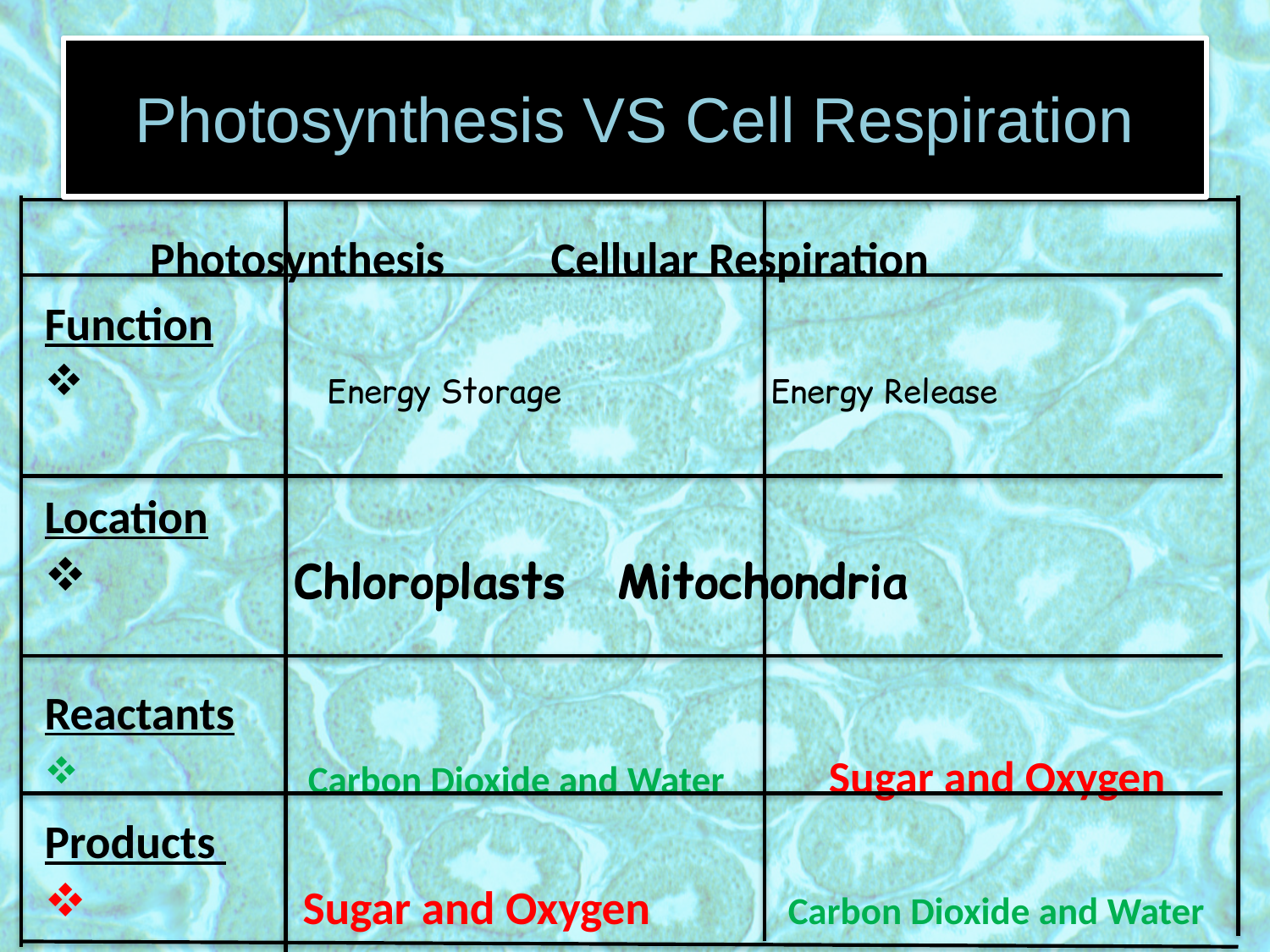

# Photosynthesis VS Cell Respiration
		Photosynthesis	        Cellular Respiration
Function
                  Energy Storage	                Energy Release

Location
          Chloroplasts		Mitochondria

Reactants
                         Carbon Dioxide and Water	Sugar and Oxygen
Products
                    Sugar and Oxygen             Carbon Dioxide and Water